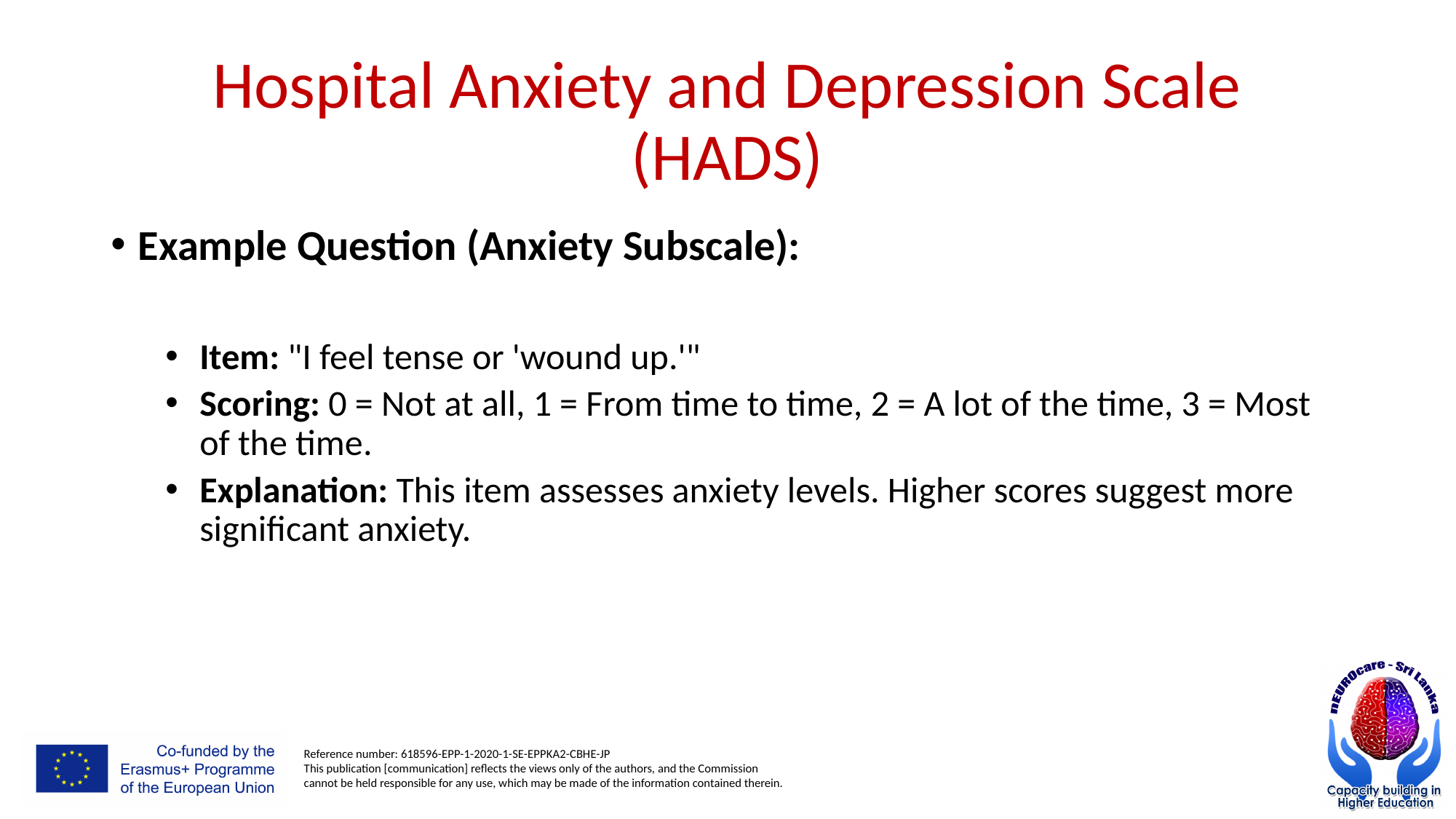

# Hospital Anxiety and Depression Scale (HADS)
Example Question (Anxiety Subscale):

Item: "I feel tense or 'wound up.'"
Scoring: 0 = Not at all, 1 = From time to time, 2 = A lot of the time, 3 = Most of the time.
Explanation: This item assesses anxiety levels. Higher scores suggest more significant anxiety.